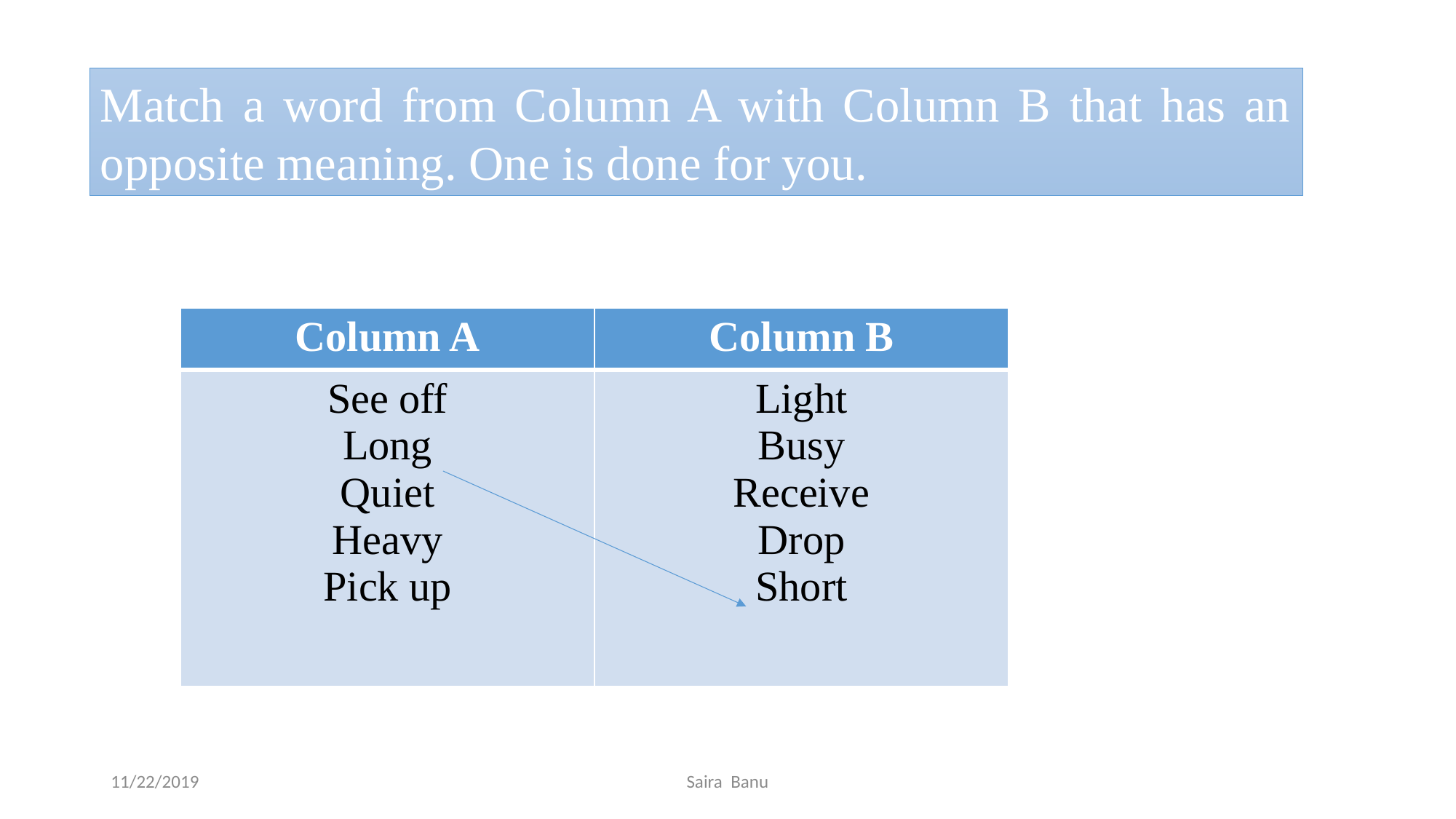

Match a word from Column A with Column B that has an opposite meaning. One is done for you.
| Column A | Column B |
| --- | --- |
| See off Long Quiet Heavy Pick up | Light Busy Receive Drop Short |
11/22/2019
Saira  Banu